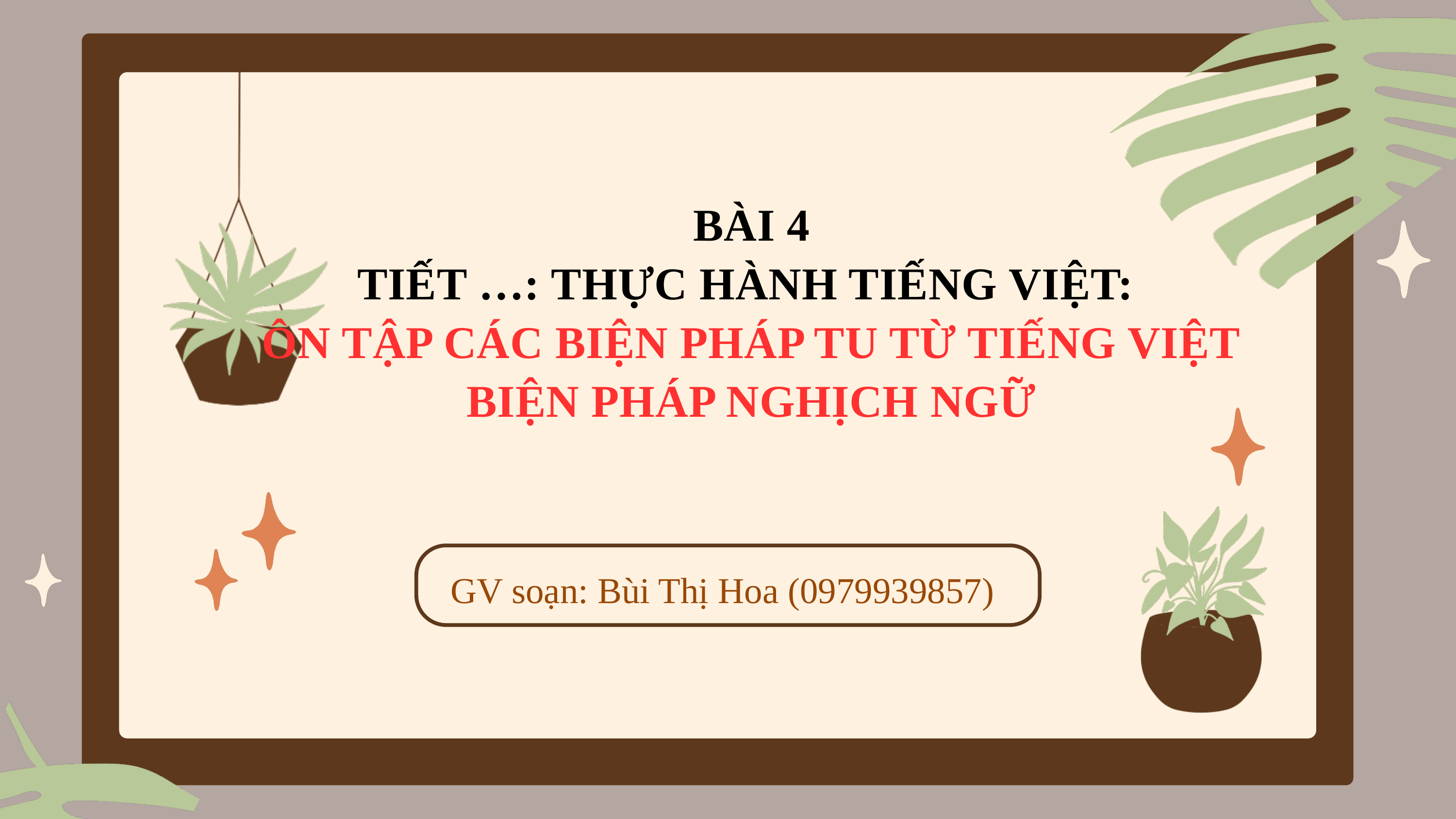

BÀI 4
TIẾT …: THỰC HÀNH TIẾNG VIỆT:
ÔN TẬP CÁC BIỆN PHÁP TU TỪ TIẾNG VIỆT
BIỆN PHÁP NGHỊCH NGỮ

GV soạn: Bùi Thị Hoa (0979939857)